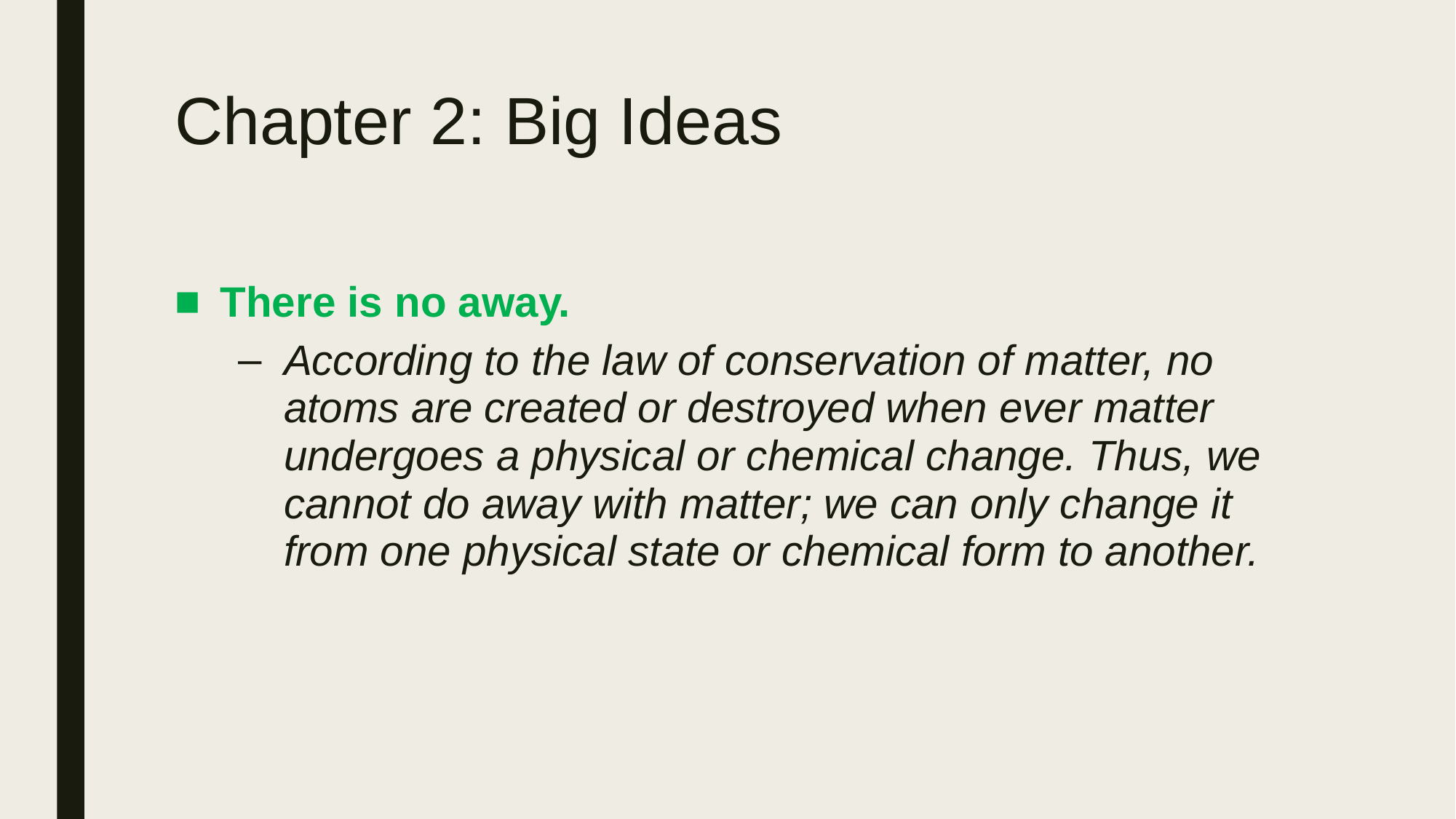

# Chapter 2: Big Ideas
There is no away.
According to the law of conservation of matter, no atoms are created or destroyed when ever matter undergoes a physical or chemical change. Thus, we cannot do away with matter; we can only change it from one physical state or chemical form to another.